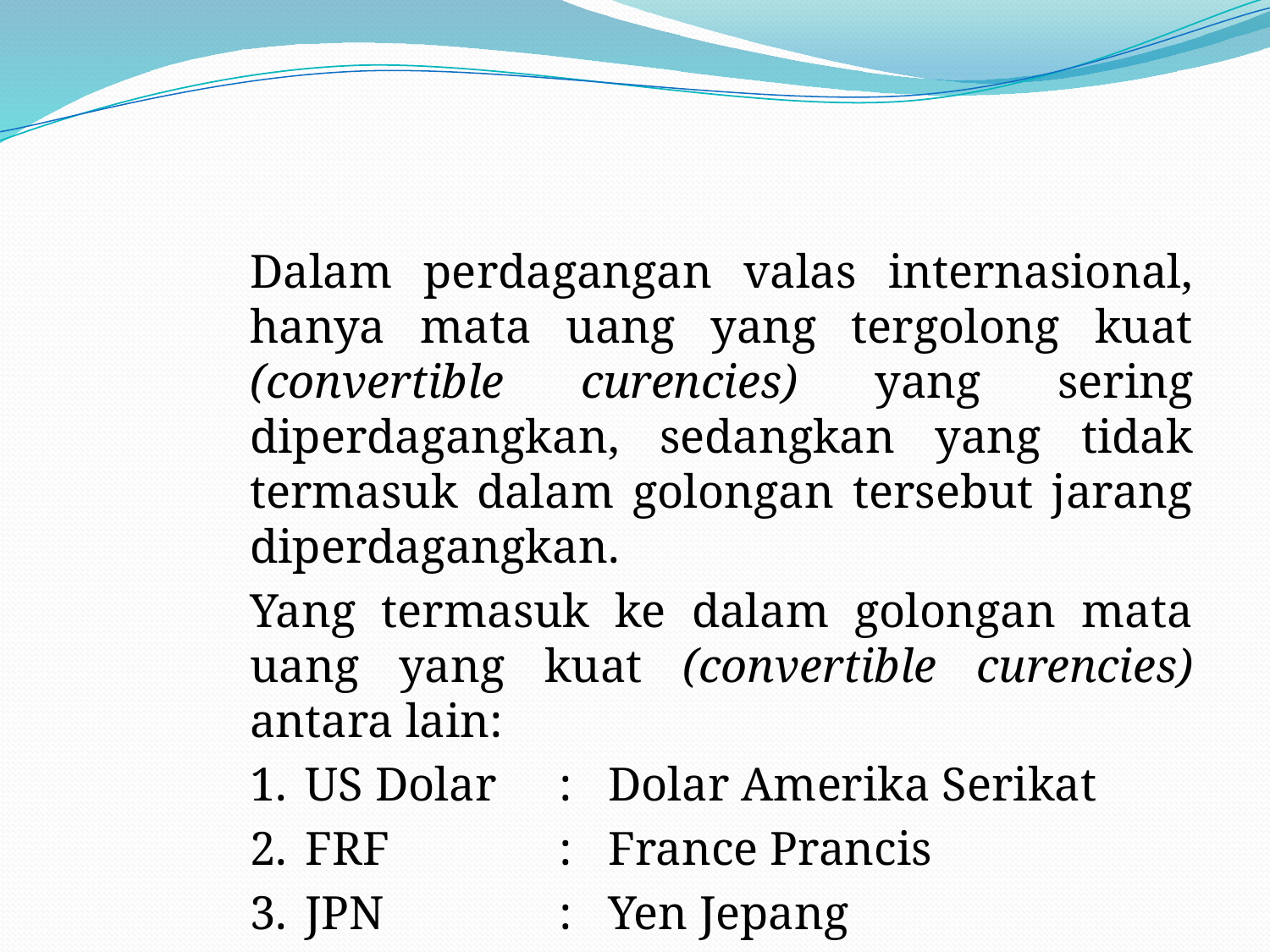

#
Dalam perdagangan valas internasional, hanya mata uang yang tergolong kuat (convertible curencies) yang sering diperdagangkan, sedangkan yang tidak termasuk dalam golongan tersebut jarang diperdagangkan.
Yang termasuk ke dalam golongan mata uang yang kuat (convertible curencies) antara lain:
1.	US Dolar	:   Dolar Amerika Serikat
2.	FRF		:   France Prancis
3.	JPN		:   Yen Jepang